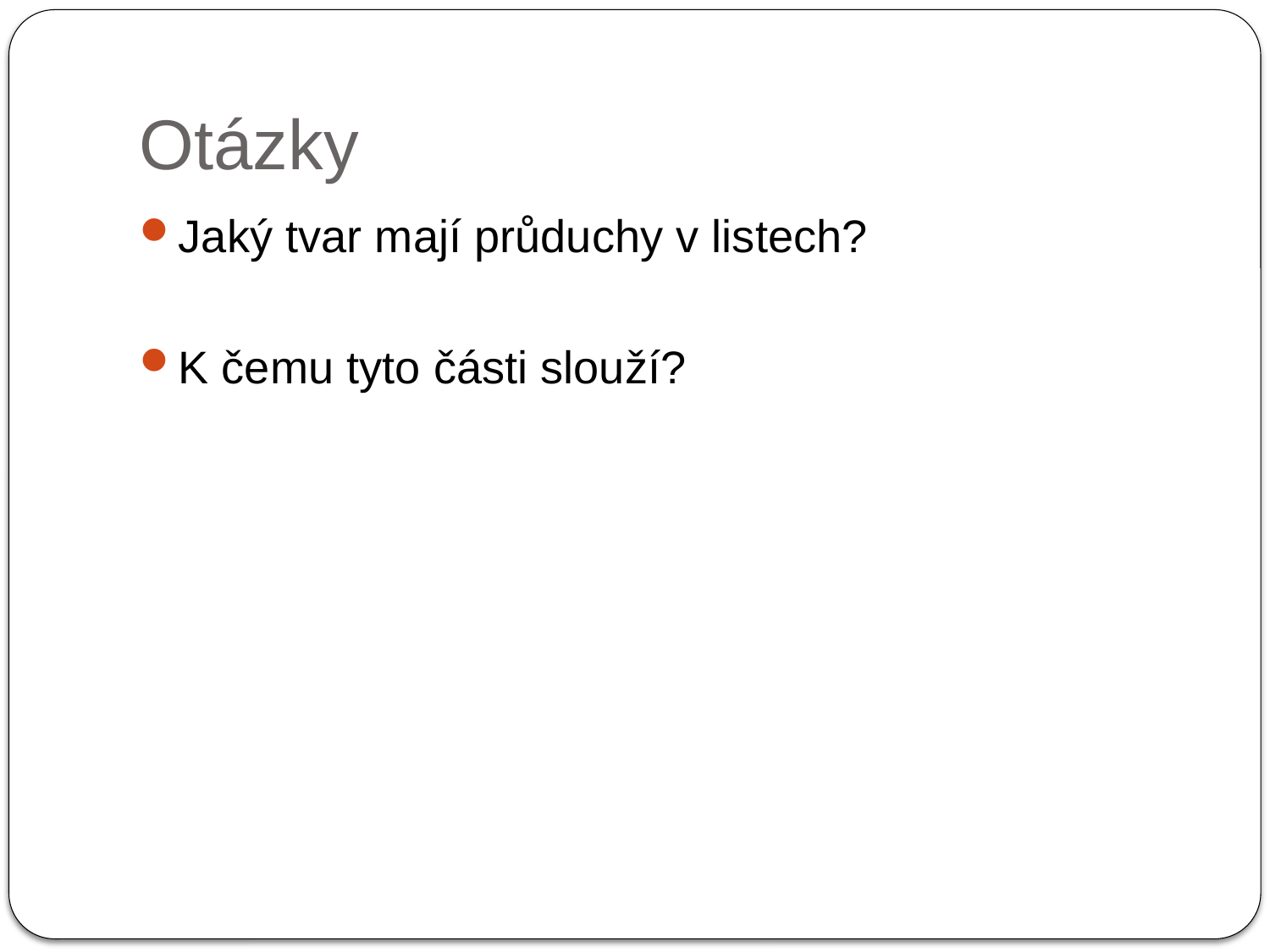

# Otázky
Jaký tvar mají průduchy v listech?

K čemu tyto části slouží?